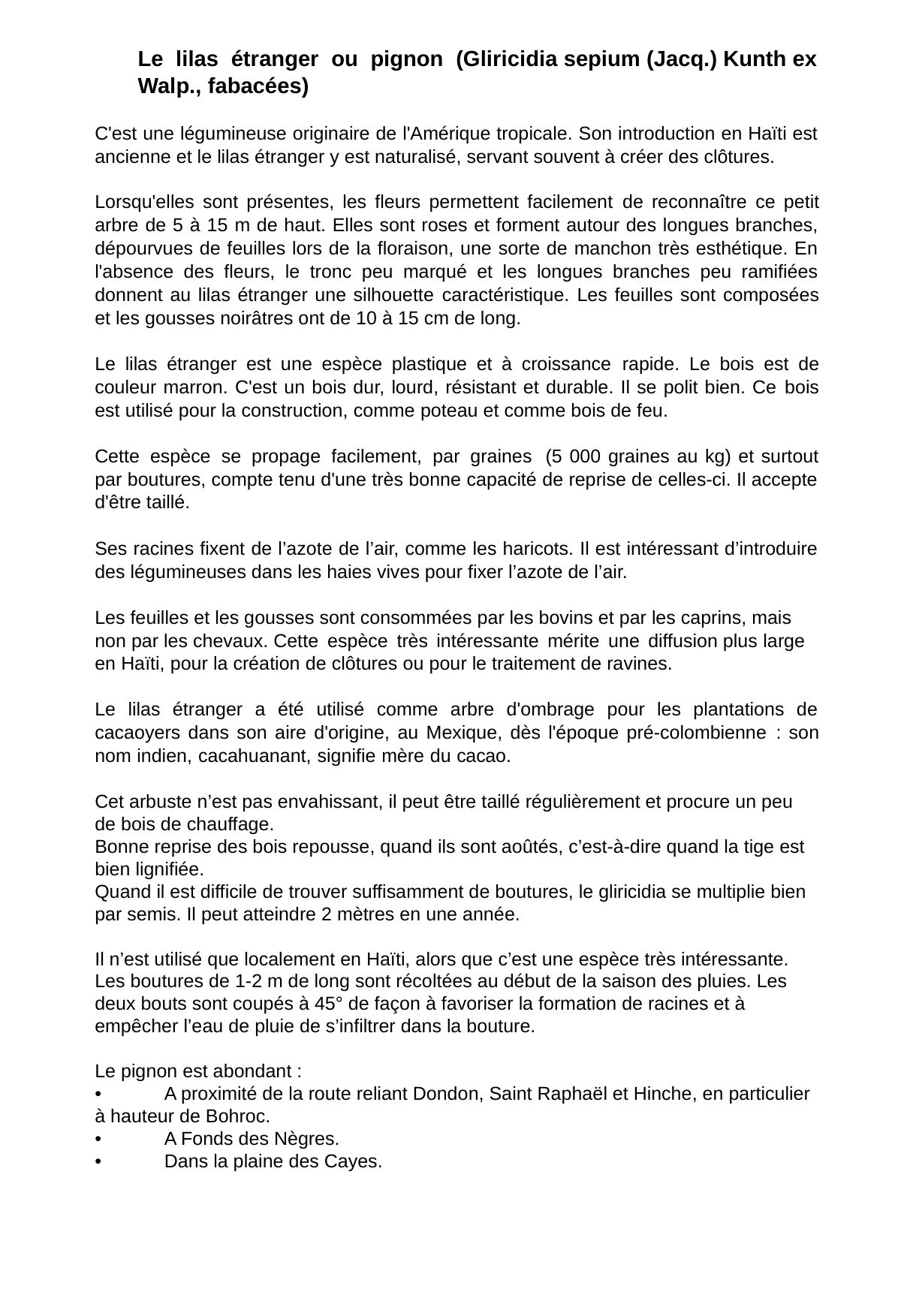

Le lilas étranger ou pignon (Gliricidia sepium (Jacq.) Kunth ex Walp., fabacées)

C'est une légumineuse originaire de l'Amérique tropicale. Son introduction en Haïti est ancienne et le lilas étranger y est naturalisé, servant souvent à créer des clôtures.

Lorsqu'elles sont présentes, les fleurs permettent facilement de reconnaître ce petit arbre de 5 à 15 m de haut. Elles sont roses et forment autour des longues branches, dépourvues de feuilles lors de la floraison, une sorte de manchon très esthétique. En l'absence des fleurs, le tronc peu marqué et les longues branches peu ramifiées donnent au lilas étranger une silhouette caractéristique. Les feuilles sont composées et les gousses noirâtres ont de 10 à 15 cm de long.

Le lilas étranger est une espèce plastique et à croissance rapide. Le bois est de couleur marron. C'est un bois dur, lourd, résistant et durable. Il se polit bien. Ce bois est utilisé pour la construction, comme poteau et comme bois de feu.

Cette espèce se propage facilement, par graines (5 000 graines au kg) et surtout par boutures, compte tenu d'une très bonne capacité de reprise de celles-ci. Il accepte d'être taillé.

Ses racines fixent de l’azote de l’air, comme les haricots. Il est intéressant d’introduire des légumineuses dans les haies vives pour fixer l’azote de l’air.

Les feuilles et les gousses sont consommées par les bovins et par les caprins, mais non par les chevaux. Cette espèce très intéressante mérite une diffusion plus large en Haïti, pour la création de clôtures ou pour le traitement de ravines.

Le lilas étranger a été utilisé comme arbre d'ombrage pour les plantations de cacaoyers dans son aire d'origine, au Mexique, dès l'époque pré-colombienne : son nom indien, cacahuanant, signifie mère du cacao.

Cet arbuste n’est pas envahissant, il peut être taillé régulièrement et procure un peu de bois de chauffage.
Bonne reprise des bois repousse, quand ils sont aoûtés, c’est-à-dire quand la tige est bien lignifiée.
Quand il est difficile de trouver suffisamment de boutures, le gliricidia se multiplie bien par semis. Il peut atteindre 2 mètres en une année.

Il n’est utilisé que localement en Haïti, alors que c’est une espèce très intéressante. Les boutures de 1-2 m de long sont récoltées au début de la saison des pluies. Les deux bouts sont coupés à 45° de façon à favoriser la formation de racines et à empêcher l’eau de pluie de s’infiltrer dans la bouture.

Le pignon est abondant :
•	A proximité de la route reliant Dondon, Saint Raphaël et Hinche, en particulier à hauteur de Bohroc.
•	A Fonds des Nègres.
•	Dans la plaine des Cayes.